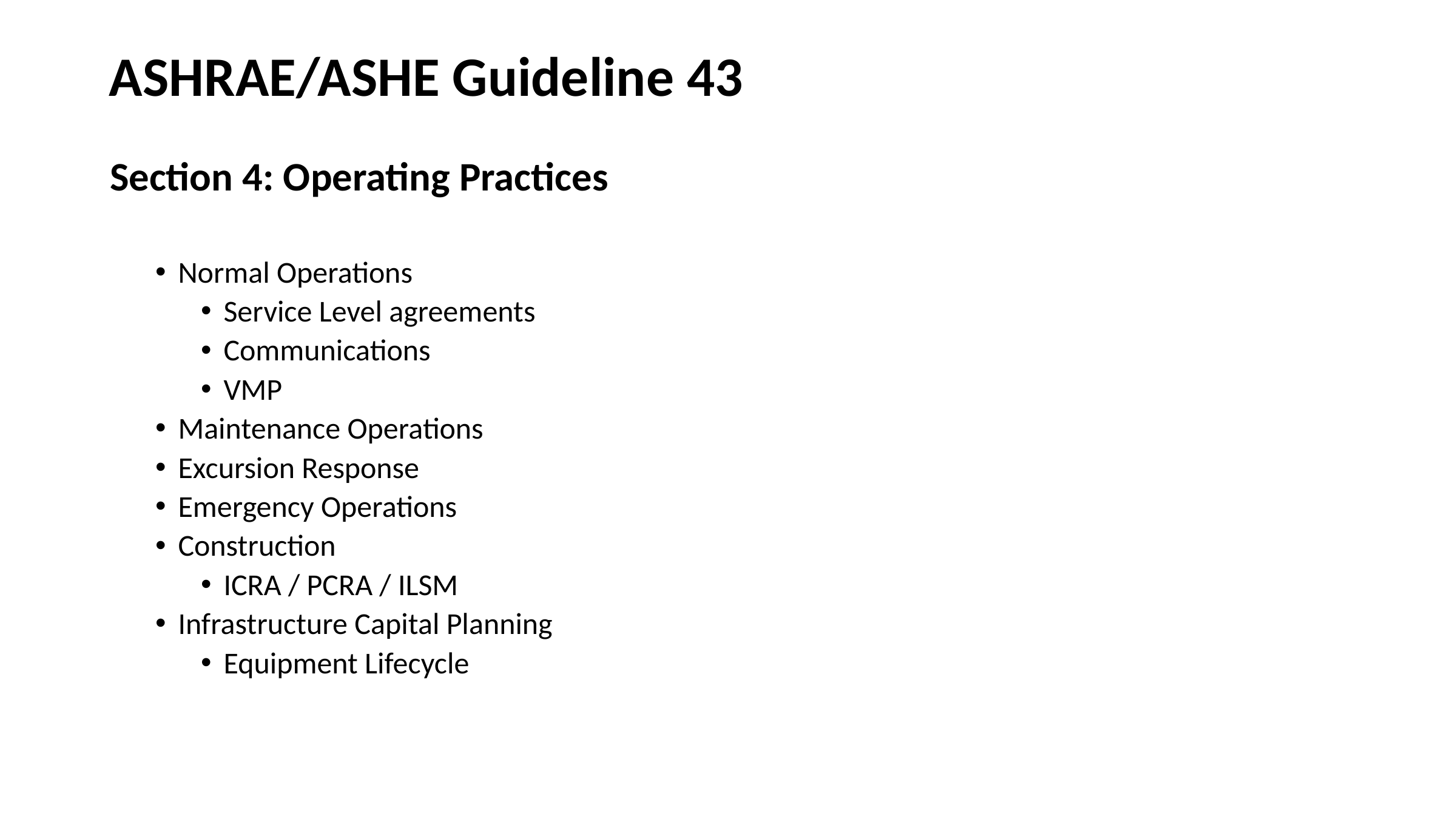

# ASHRAE/ASHE Guideline 43
Section 4: Operating Practices

Normal Operations
Service Level agreements
Communications
VMP
Maintenance Operations
Excursion Response
Emergency Operations
Construction
ICRA / PCRA / ILSM
Infrastructure Capital Planning
Equipment Lifecycle